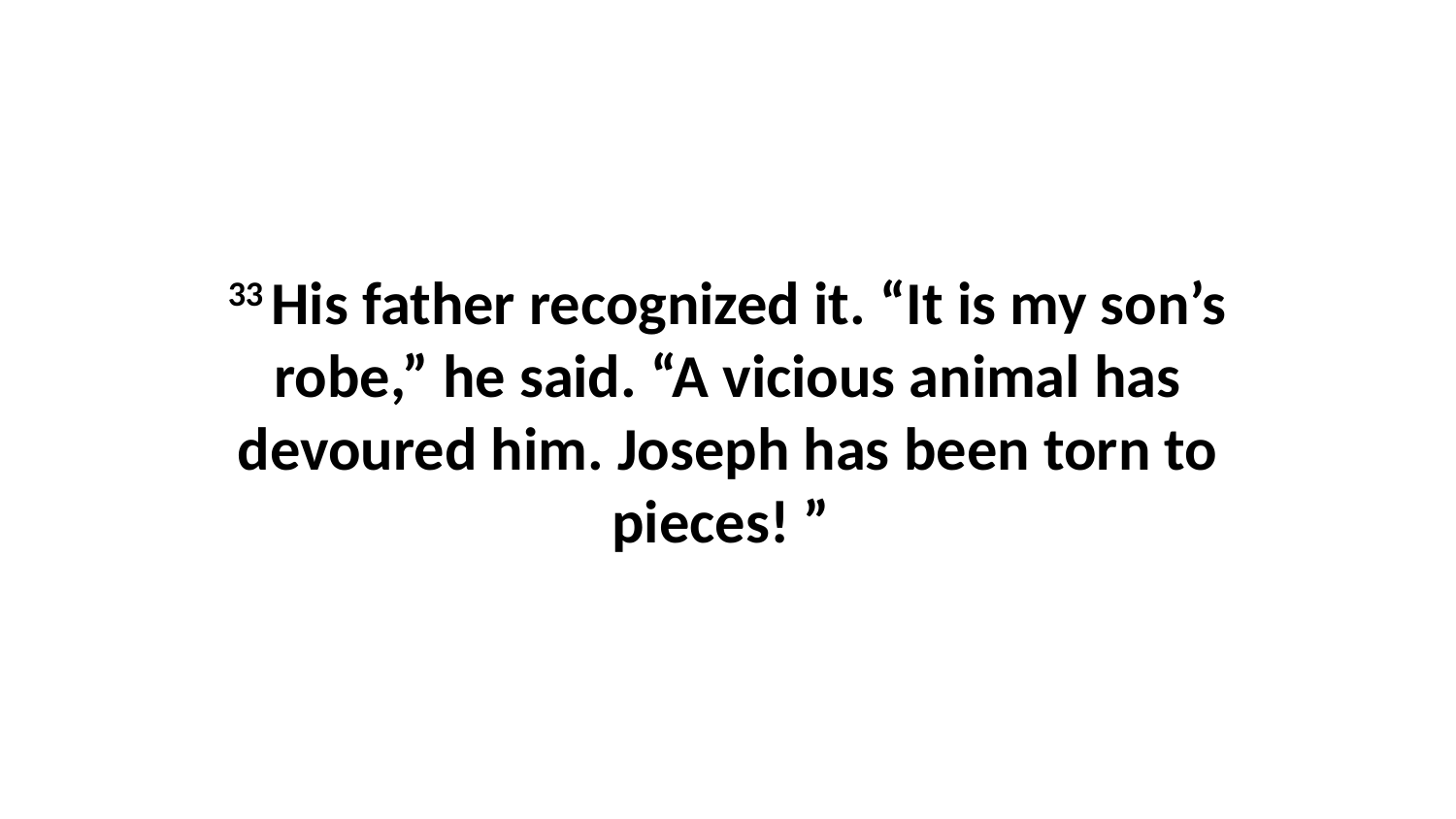

33 His father recognized it. “It is my son’s robe,” he said. “A vicious animal has devoured him. Joseph has been torn to pieces! ”